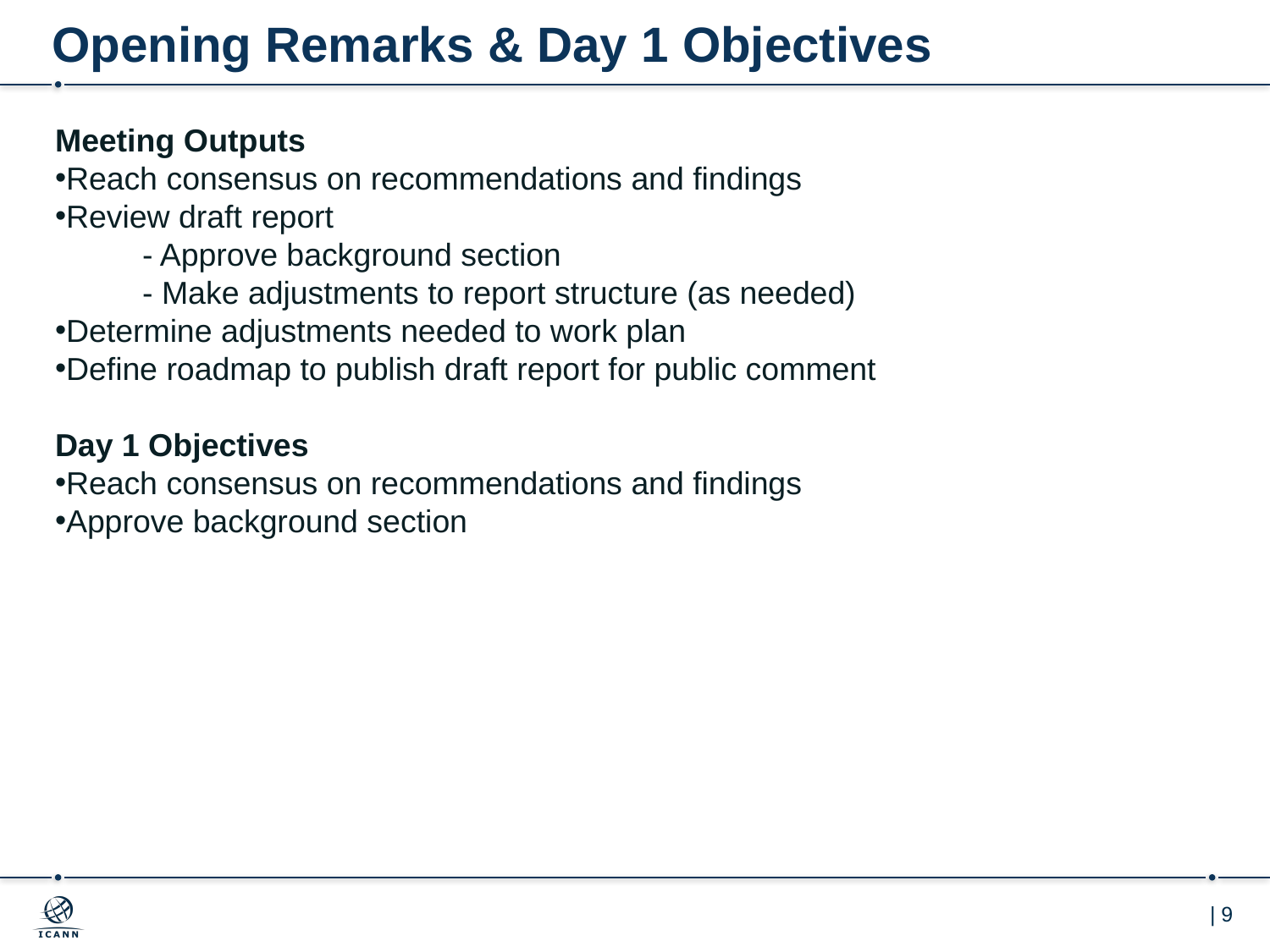

# Opening Remarks & Day 1 Objectives

Meeting Outputs
Reach consensus on recommendations and findings
Review draft report
- Approve background section
- Make adjustments to report structure (as needed)
Determine adjustments needed to work plan
Define roadmap to publish draft report for public comment

Day 1 Objectives
Reach consensus on recommendations and findings
Approve background section